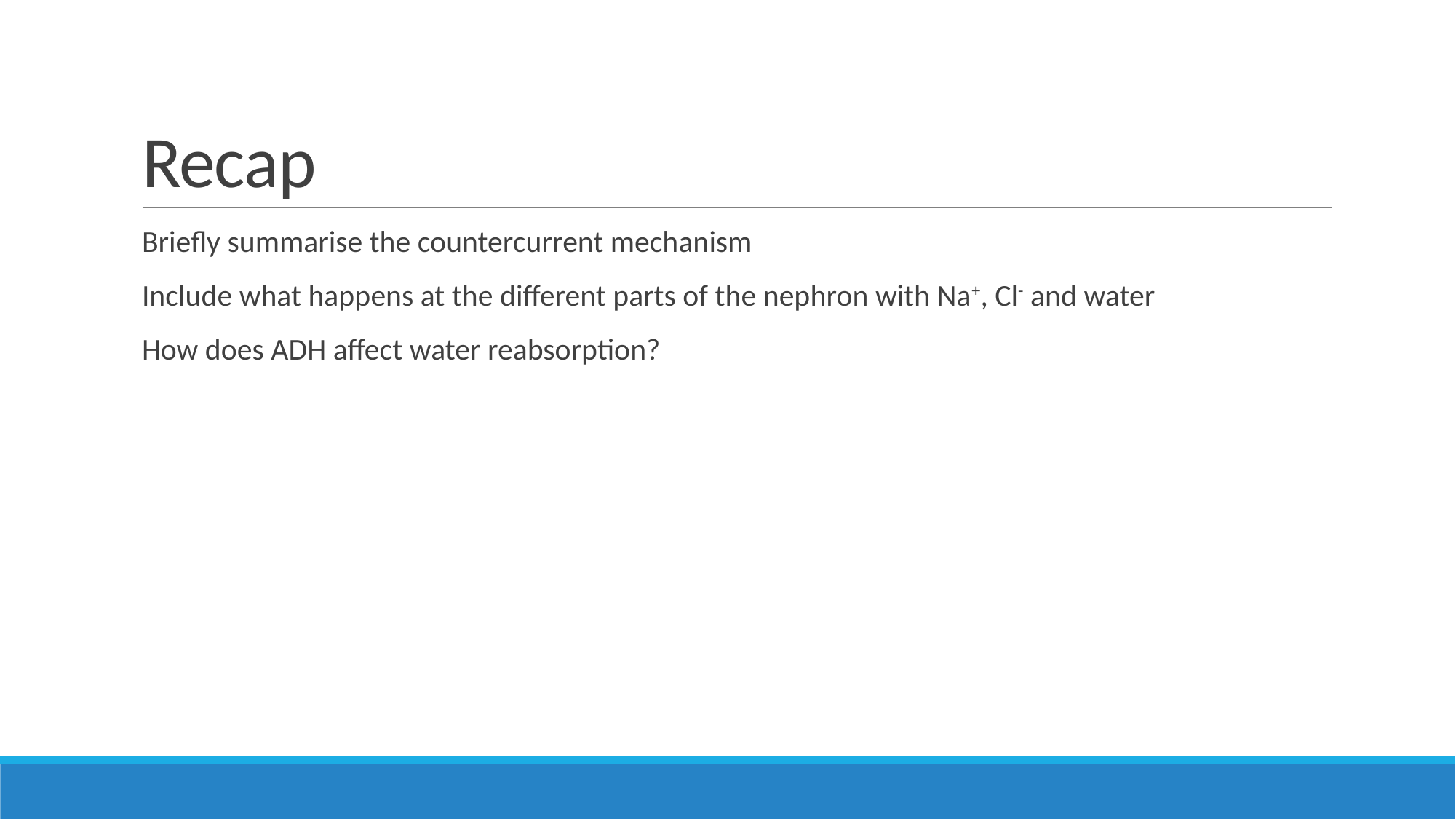

# Recap
Briefly summarise the countercurrent mechanism
Include what happens at the different parts of the nephron with Na+, Cl- and water
How does ADH affect water reabsorption?